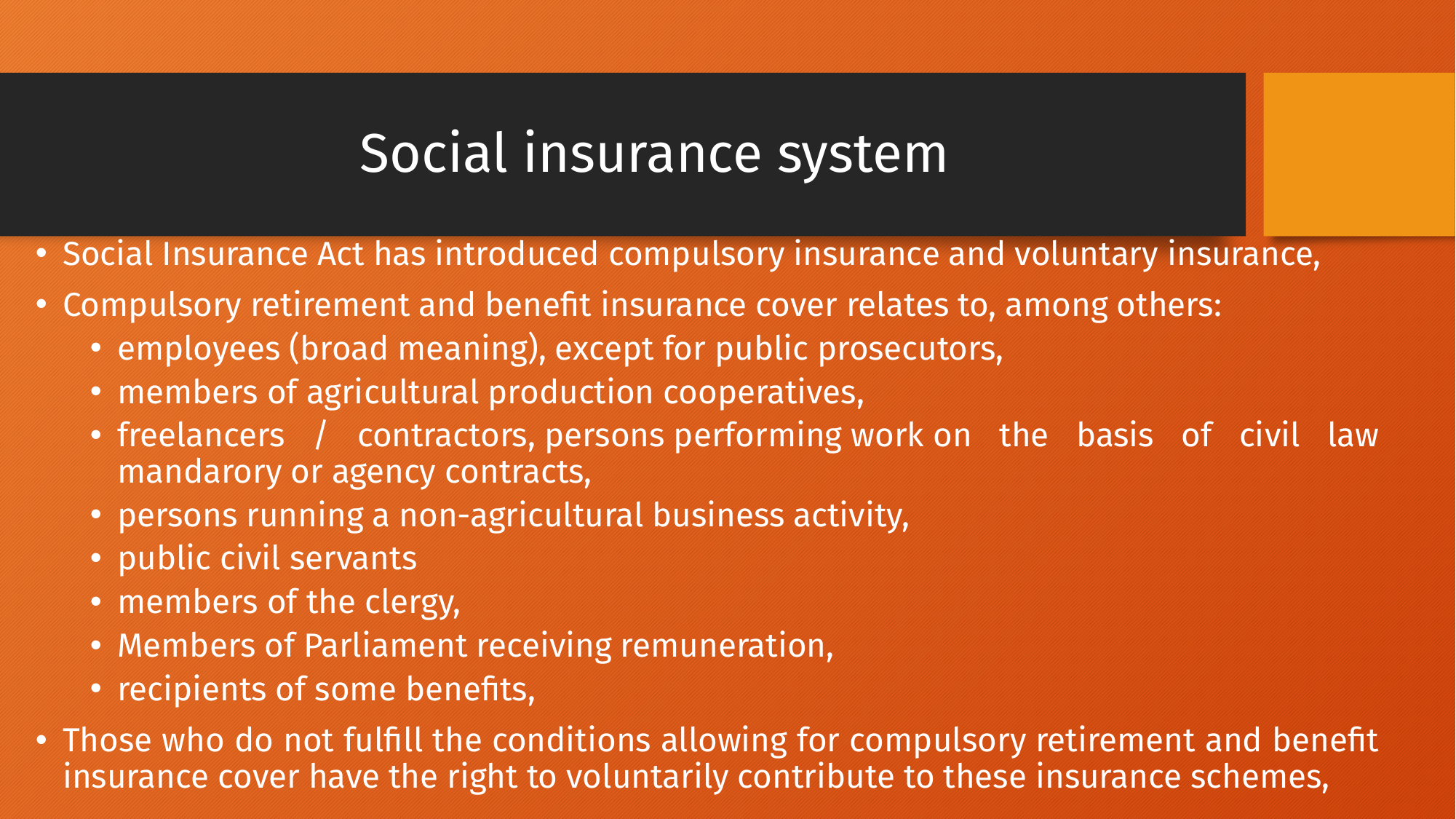

# Social insurance system
Social Insurance Act has introduced compulsory insurance and voluntary insurance,
Compulsory retirement and benefit insurance cover relates to, among others:
employees (broad meaning), except for public prosecutors,
members of agricultural production cooperatives,
freelancers / contractors, persons performing work on the basis of civil law mandarory or agency contracts,
persons running a non-agricultural business activity,
public civil servants
members of the clergy,
Members of Parliament receiving remuneration,
recipients of some benefits,
Those who do not fulfill the conditions allowing for compulsory retirement and benefit insurance cover have the right to voluntarily contribute to these insurance schemes,